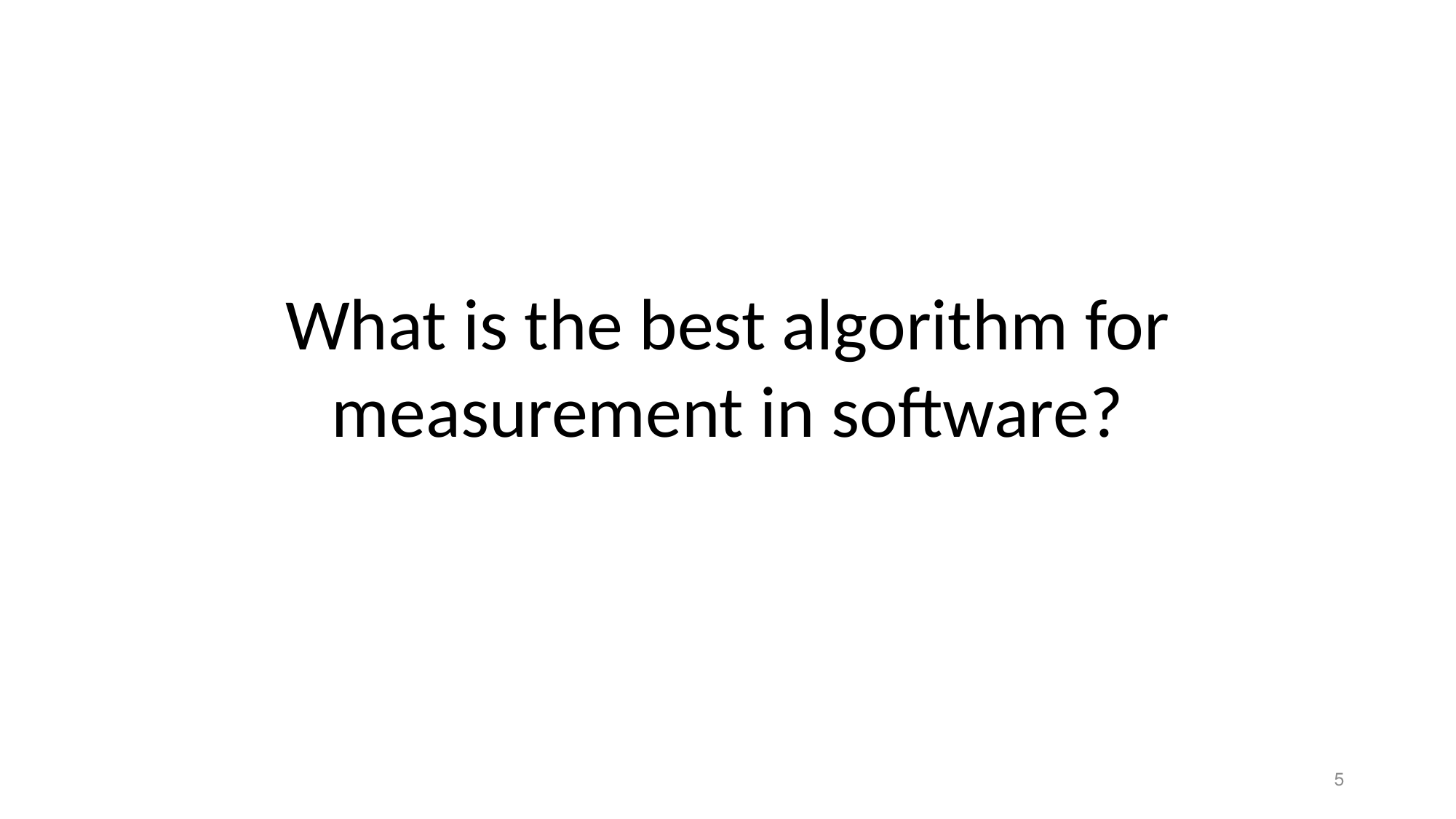

What is the best algorithm for measurement in software?
5